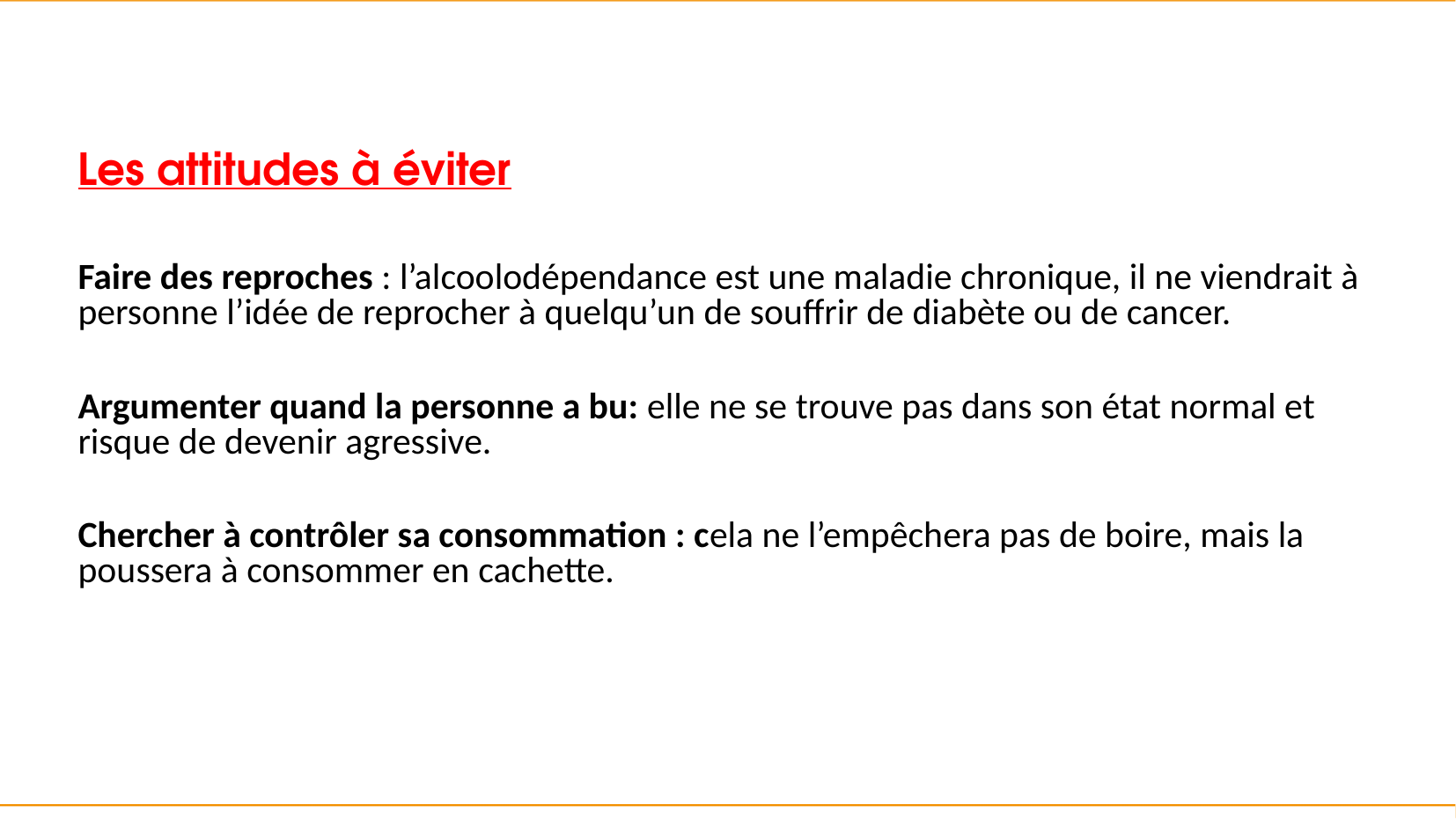

Les attitudes à éviter

Faire des reproches : l’alcoolodépendance est une maladie chronique, il ne viendrait à personne l’idée de reprocher à quelqu’un de souffrir de diabète ou de cancer.

Argumenter quand la personne a bu: elle ne se trouve pas dans son état normal et risque de devenir agressive.

Chercher à contrôler sa consommation : cela ne l’empêchera pas de boire, mais la poussera à consommer en cachette.